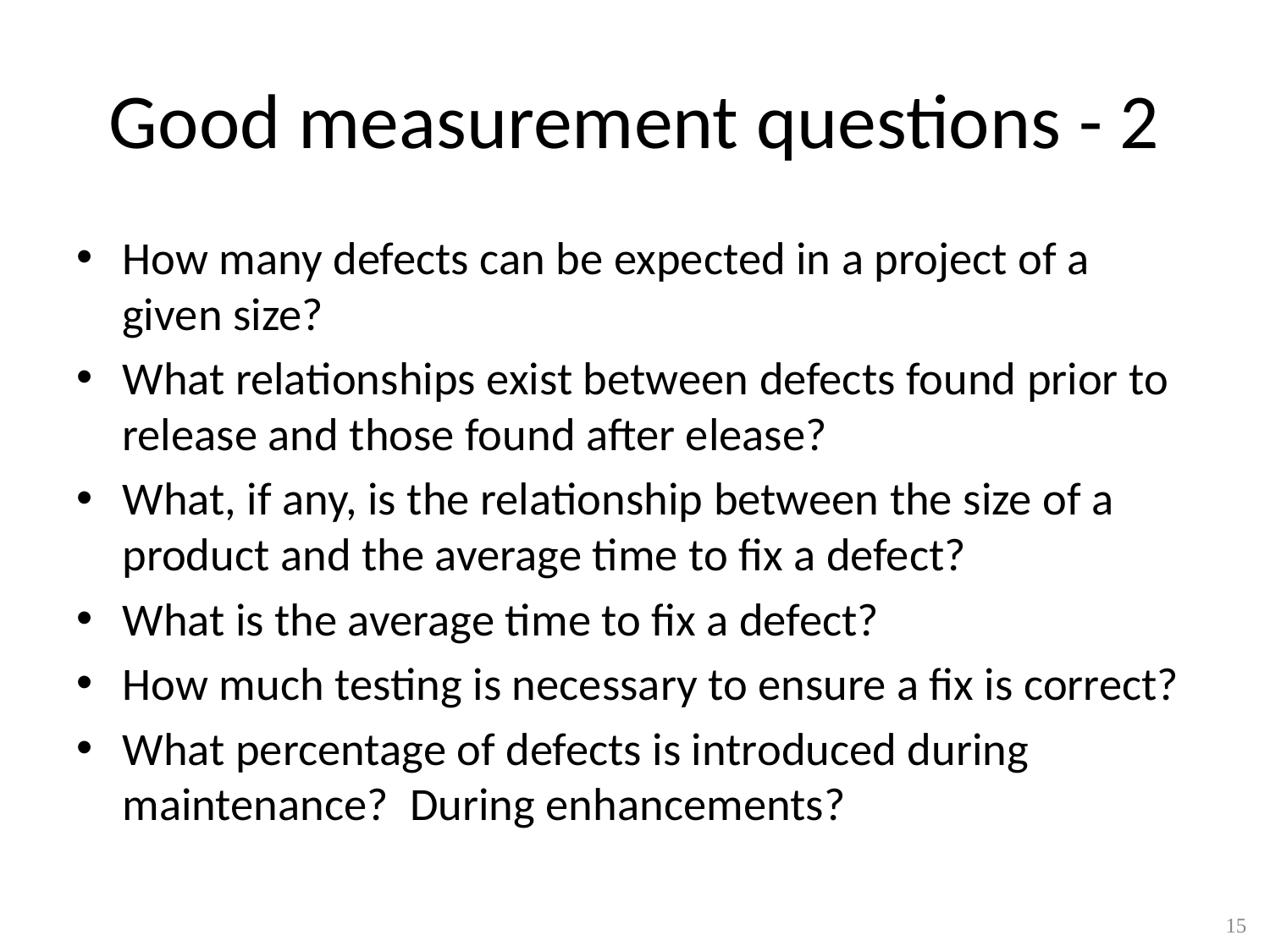

# Good measurement questions - 2
How many defects can be expected in a project of a given size?
What relationships exist between defects found prior to release and those found after elease?
What, if any, is the relationship between the size of a product and the average time to fix a defect?
What is the average time to fix a defect?
How much testing is necessary to ensure a fix is correct?
What percentage of defects is introduced during maintenance?  During enhancements?